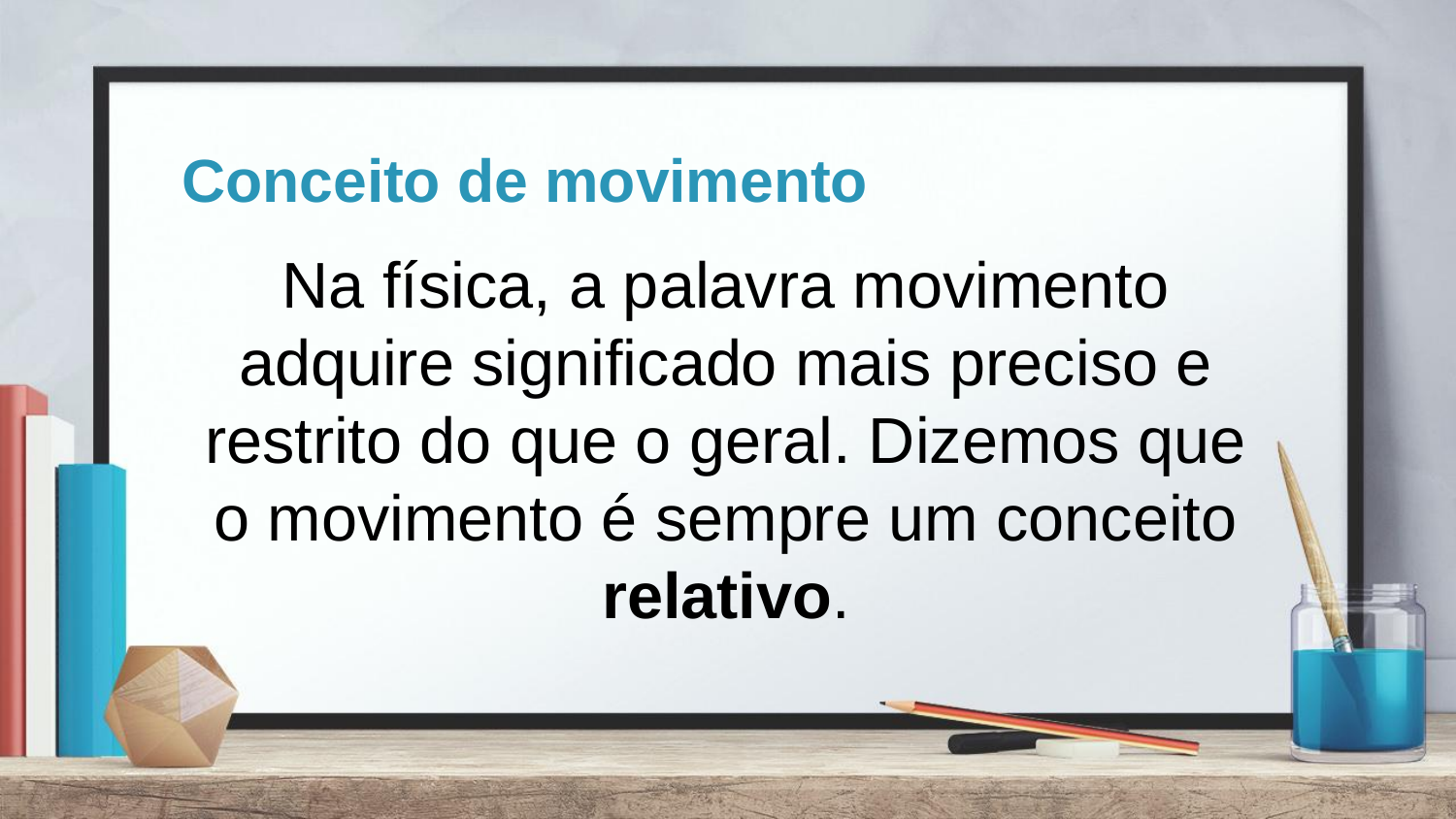

# Conceito de movimento
Na física, a palavra movimento adquire significado mais preciso e restrito do que o geral. Dizemos que o movimento é sempre um conceito relativo.